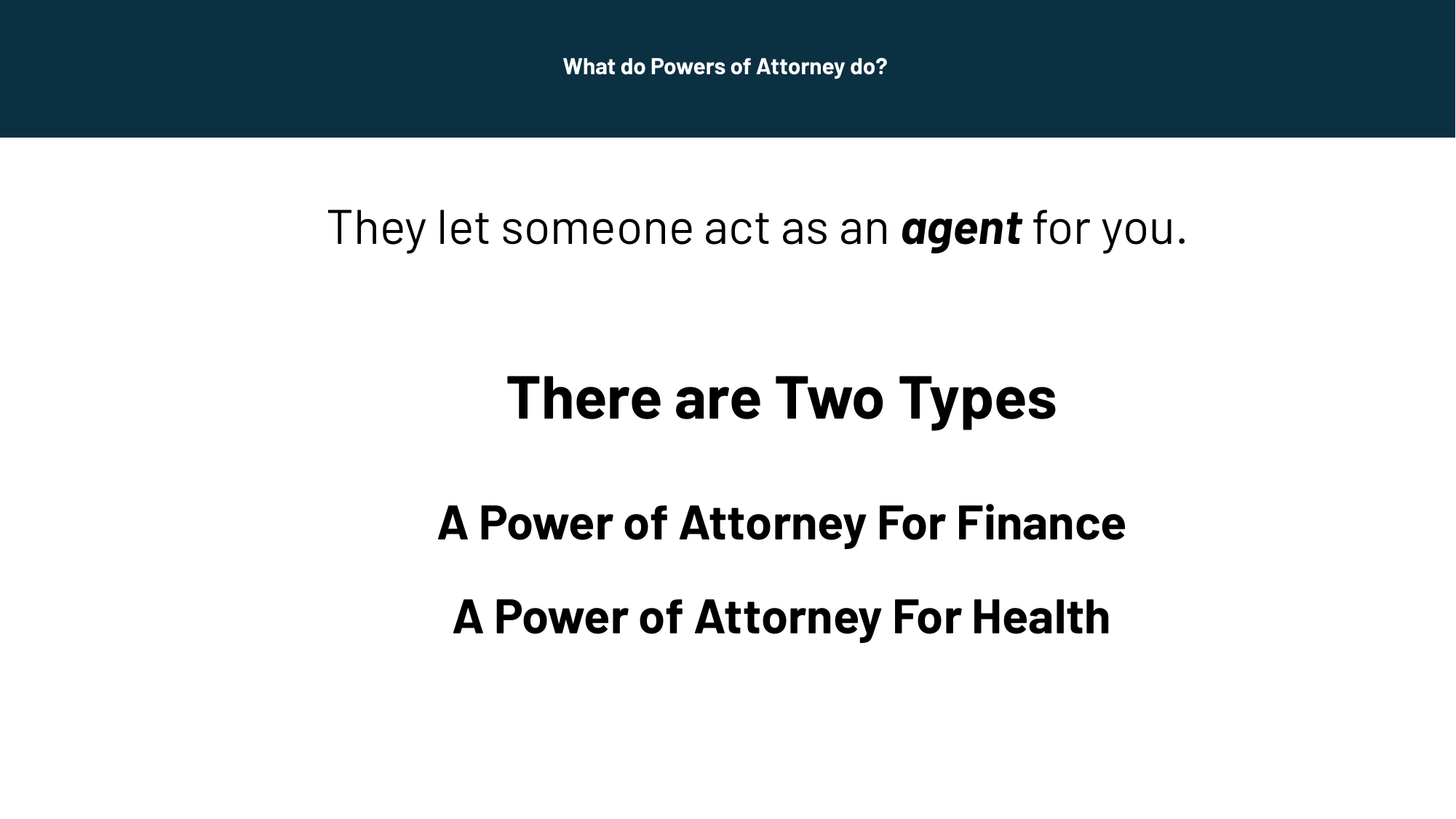

# What do Powers of Attorney do?
They let someone act as an agent for you.

There are Two Types
 A Power of Attorney For Finance
A Power of Attorney For Health